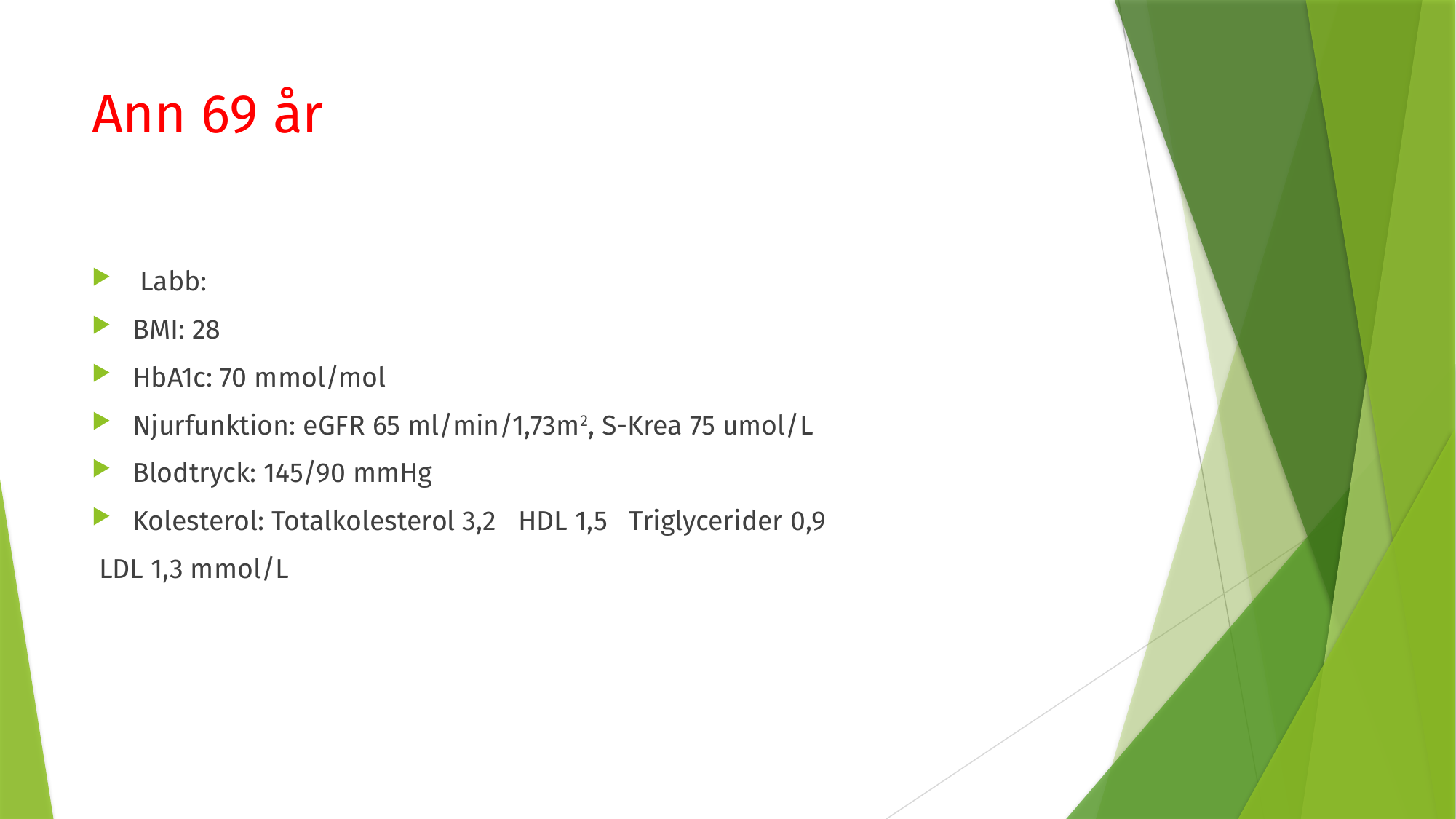

# Ann 69 år
 Labb:
BMI: 28
HbA1c: 70 mmol/mol
Njurfunktion: eGFR 65 ml/min/1,73m2, S-Krea 75 umol/L
Blodtryck: 145/90 mmHg
Kolesterol: Totalkolesterol 3,2   HDL 1,5   Triglycerider 0,9
 LDL 1,3 mmol/L